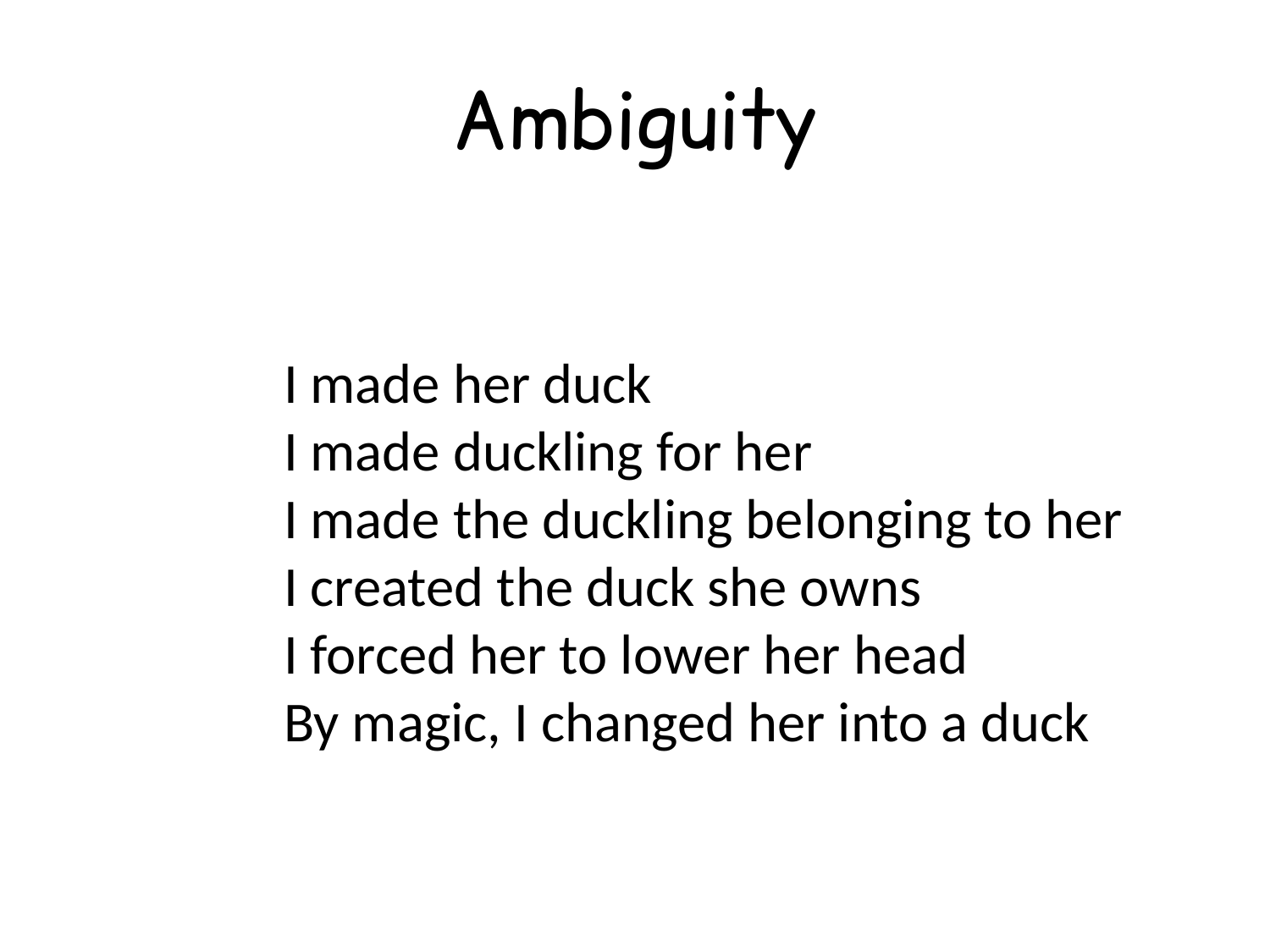

# Ambiguity
I made her duck
I made duckling for her
I made the duckling belonging to her
I created the duck she owns
I forced her to lower her head
By magic, I changed her into a duck